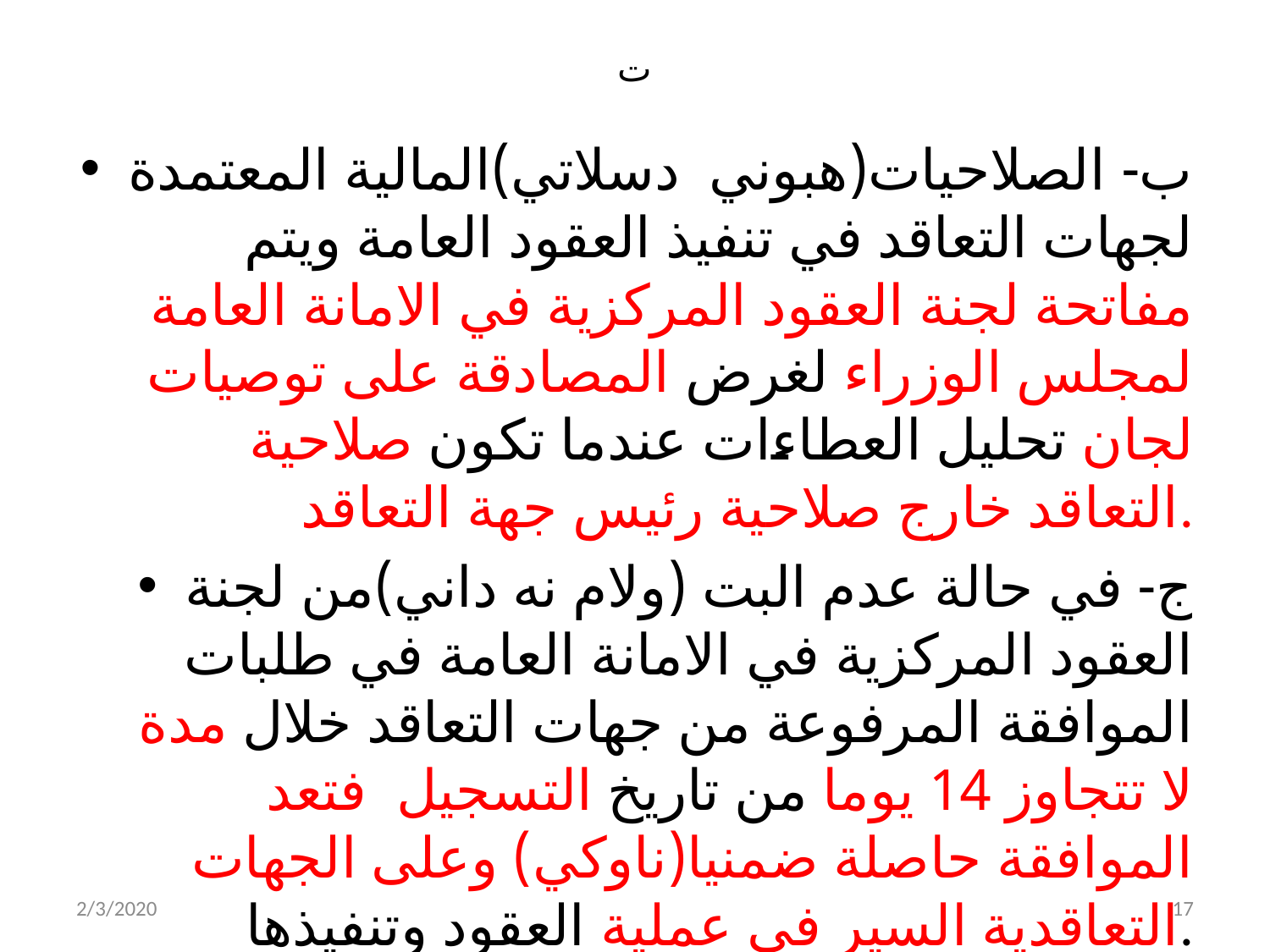

# ت
ب- الصلاحيات(هبوني  دسلاتي)المالية المعتمدة لجهات التعاقد في تنفيذ العقود العامة ويتم مفاتحة لجنة العقود المركزية في الامانة العامة لمجلس الوزراء لغرض المصادقة على توصيات لجان تحليل العطاءات عندما تكون صلاحية التعاقد خارج صلاحية رئيس جهة التعاقد.
ج- في حالة عدم البت (ولام نه داني)من لجنة العقود المركزية في الامانة العامة في طلبات الموافقة المرفوعة من جهات التعاقد خلال مدة لا تتجاوز 14 يوما من تاريخ التسجيل  فتعد الموافقة حاصلة ضمنيا(ناوكي) وعلى الجهات التعاقدية السير في عملية العقود وتنفيذها.

2/3/2020

17